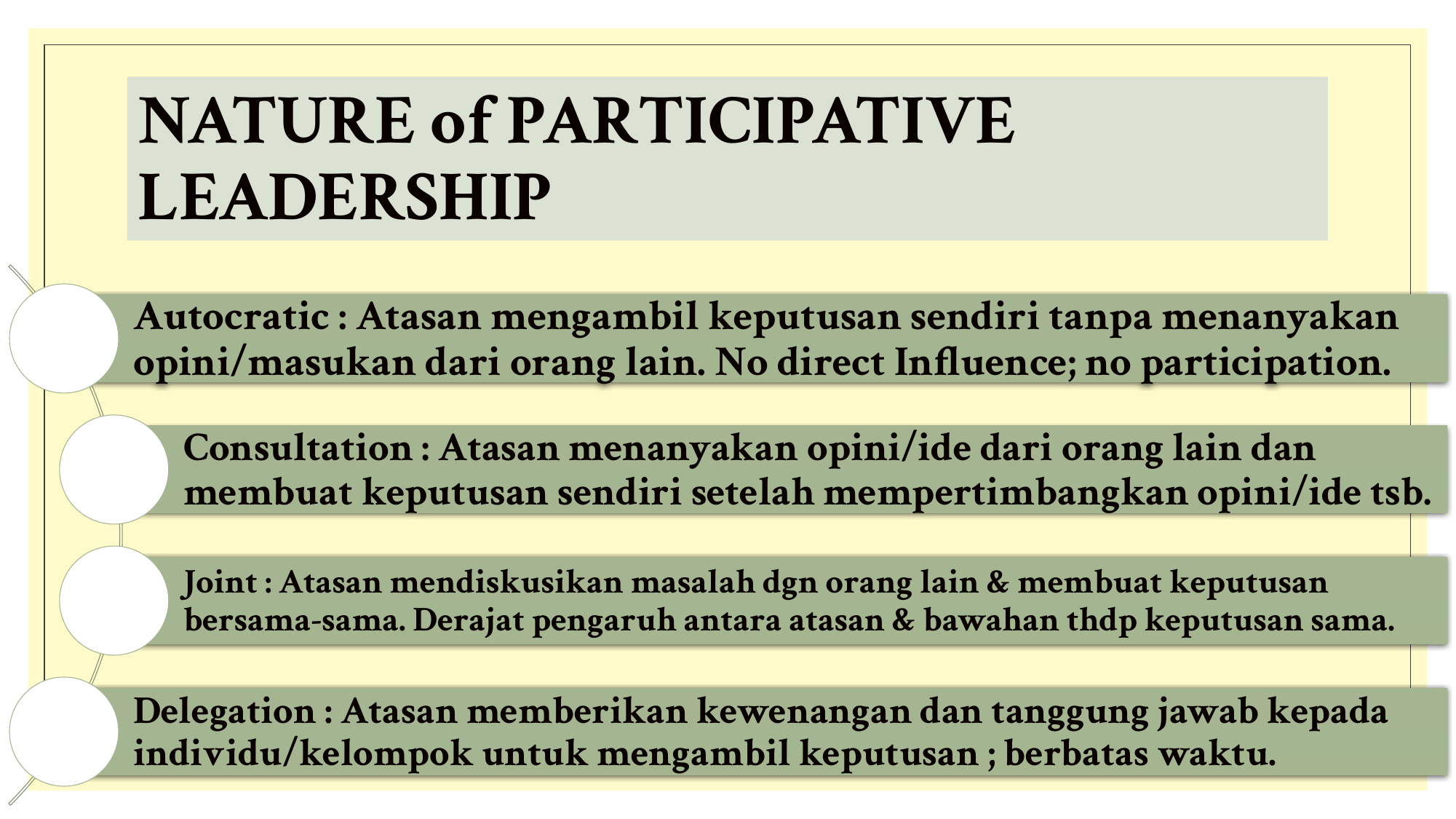

# NATURE of PARTICIPATIVE LEADERSHIP
Autocratic : Atasan mengambil keputusan sendiri tanpa menanyakan opini/masukan dari orang lain. No direct Influence; no participation.
Consultation : Atasan menanyakan opini/ide dari orang lain dan membuat keputusan sendiri setelah mempertimbangkan opini/ide tsb.
Joint : Atasan mendiskusikan masalah dgn orang lain & membuat keputusan bersama-sama. Derajat pengaruh antara atasan & bawahan thdp keputusan sama.
Delegation : Atasan memberikan kewenangan dan tanggung jawab kepada individu/kelompok untuk mengambil keputusan ; berbatas waktu.